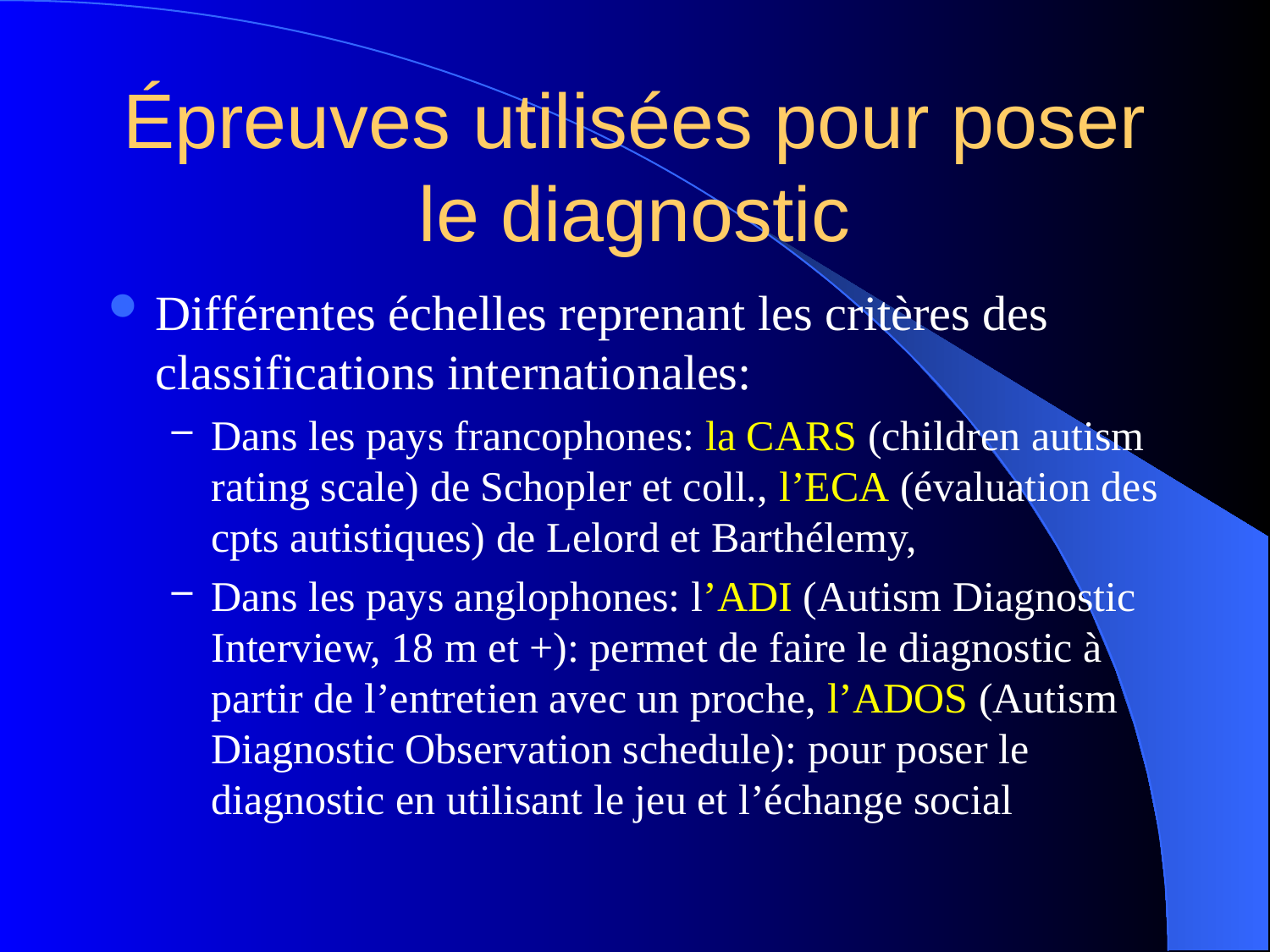

# Épreuves utilisées pour poser le diagnostic
Différentes échelles reprenant les critères des classifications internationales:
Dans les pays francophones: la CARS (children autism rating scale) de Schopler et coll., l’ECA (évaluation des cpts autistiques) de Lelord et Barthélemy,
Dans les pays anglophones: l’ADI (Autism Diagnostic Interview, 18 m et +): permet de faire le diagnostic à partir de l’entretien avec un proche, l’ADOS (Autism Diagnostic Observation schedule): pour poser le diagnostic en utilisant le jeu et l’échange social